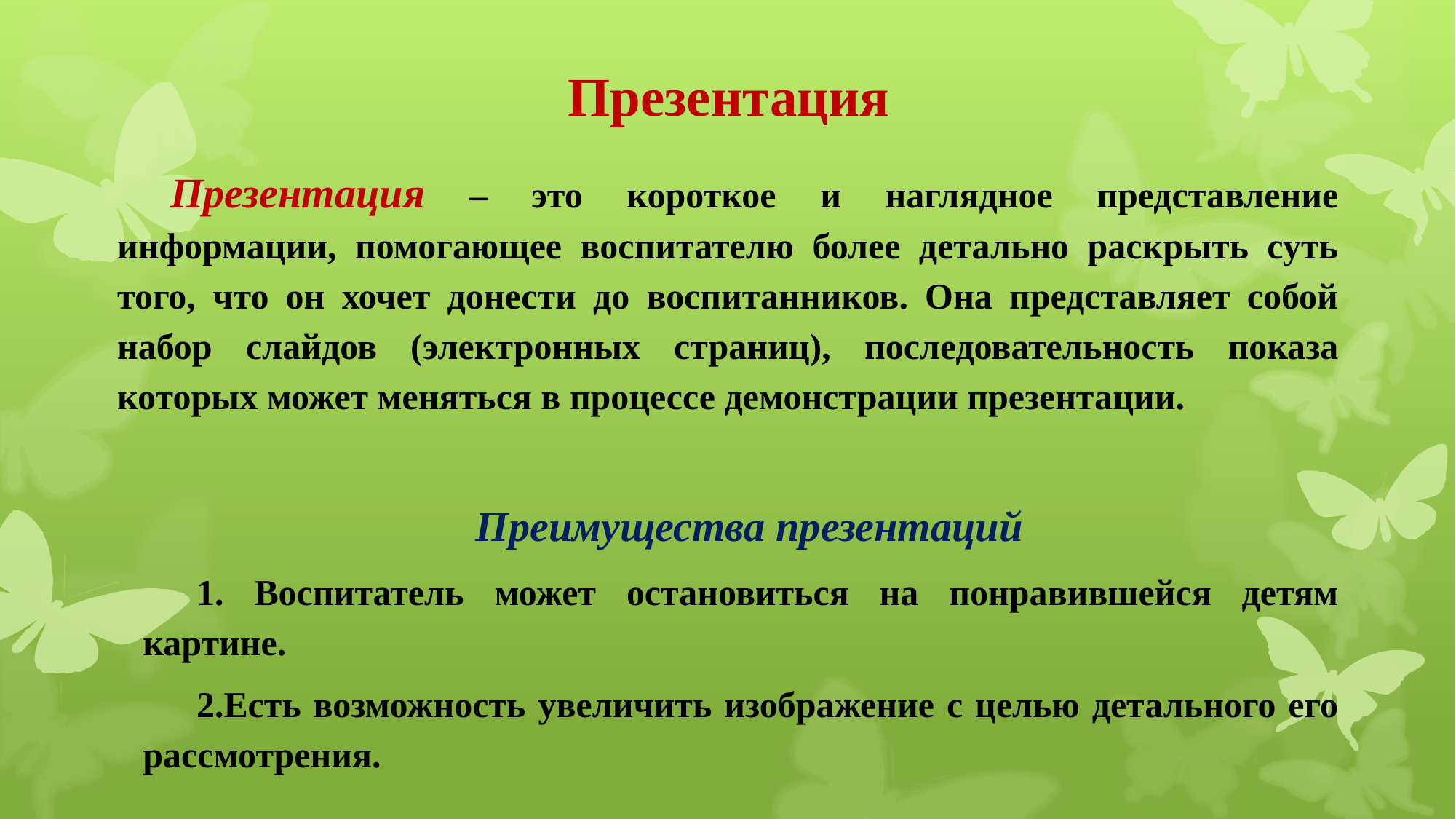

Презентация
Презентация – это короткое и наглядное представление информации, помогающее воспитателю более детально раскрыть суть того, что он хочет донести до воспитанников. Она представляет собой набор слайдов (электронных страниц), последовательность показа которых может меняться в процессе демонстрации презентации.

Преимущества презентаций
 Воспитатель может остановиться на понравившейся детям картине.
Есть возможность увеличить изображение с целью детального его рассмотрения.